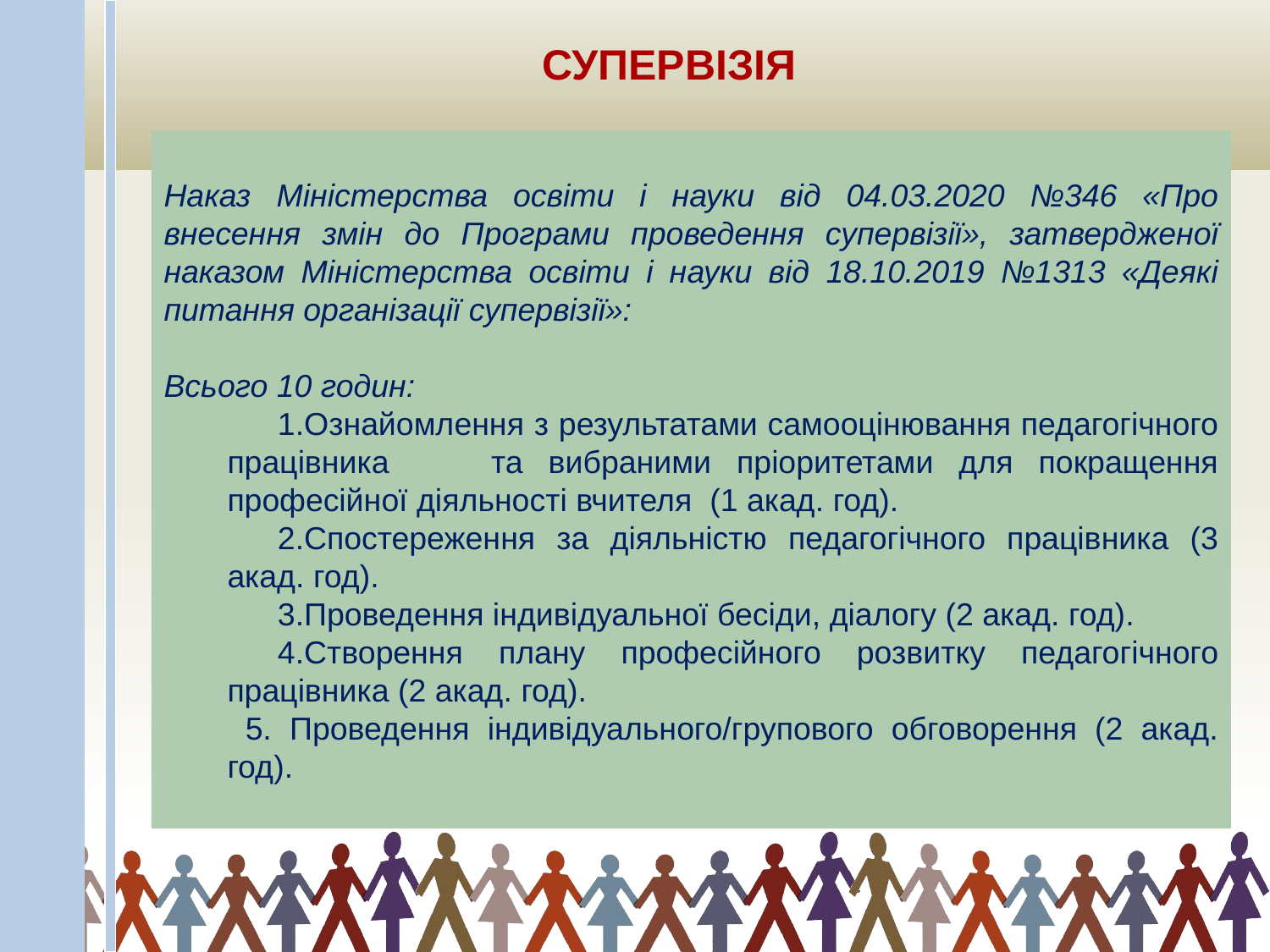

СУПЕРВІЗІЯ

Наказ Міністерства освіти і науки від 04.03.2020 №346 «Про внесення змін до Програми проведення супервізії», затвердженої наказом Міністерства освіти і науки від 18.10.2019 №1313 «Деякі питання організації супервізії»:

Всього 10 годин:
Ознайомлення з результатами самооцінювання педагогічного працівника    та вибраними пріоритетами для покращення професійної діяльності вчителя  (1 акад. год).
Спостереження за діяльністю педагогічного працівника (3 акад. год).
Проведення індивідуальної бесіди, діалогу (2 акад. год).
Створення плану професійного розвитку педагогічного працівника (2 акад. год).
 5. Проведення індивідуального/групового обговорення (2 акад. год).